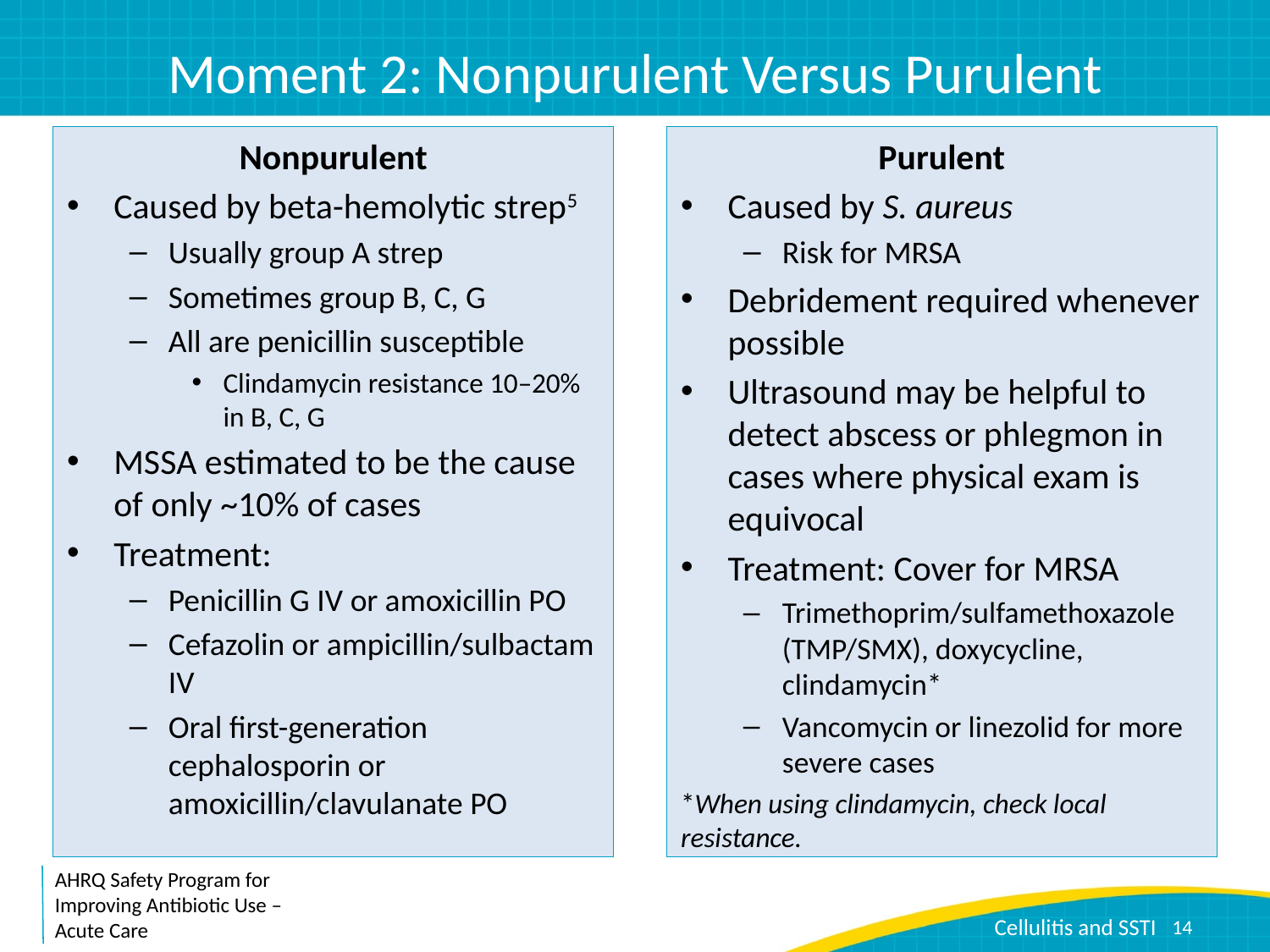

# Moment 2: Nonpurulent Versus Purulent
Nonpurulent
Caused by beta-hemolytic strep5
Usually group A strep
Sometimes group B, C, G
All are penicillin susceptible
Clindamycin resistance 10–20% in B, C, G
MSSA estimated to be the cause of only ~10% of cases
Treatment:
Penicillin G IV or amoxicillin PO
Cefazolin or ampicillin/sulbactam IV
Oral first-generation cephalosporin or amoxicillin/clavulanate PO
Purulent
Caused by S. aureus
Risk for MRSA
Debridement required whenever possible
Ultrasound may be helpful to detect abscess or phlegmon in cases where physical exam is equivocal
Treatment: Cover for MRSA
Trimethoprim/sulfamethoxazole (TMP/SMX), doxycycline, clindamycin*
Vancomycin or linezolid for more severe cases
*When using clindamycin, check local resistance.
14